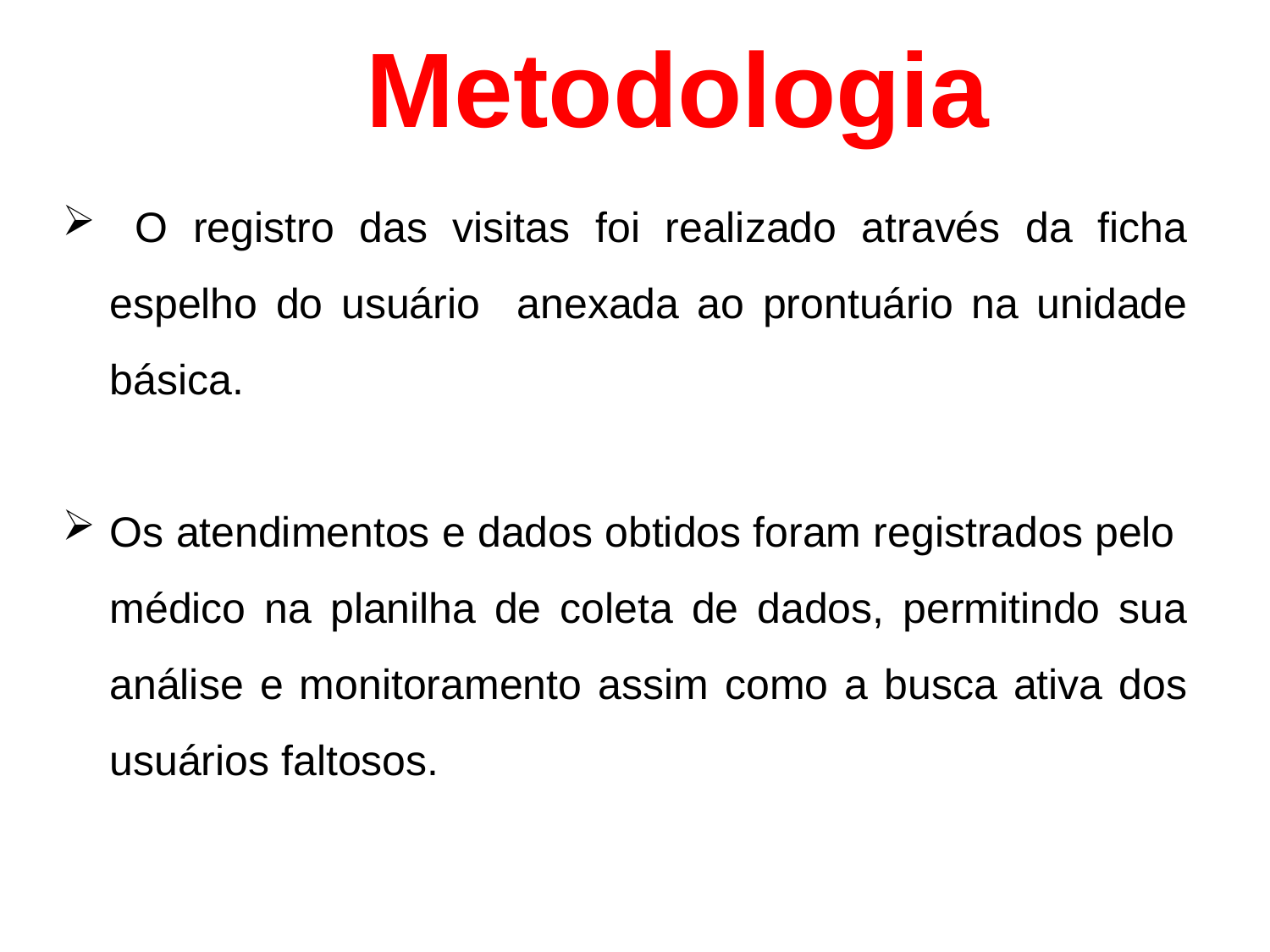

Metodologia
 O registro das visitas foi realizado através da ficha espelho do usuário  anexada ao prontuário na unidade básica.

Os atendimentos e dados obtidos foram registrados pelo  médico na planilha de coleta de dados, permitindo sua análise e monitoramento assim como a busca ativa dos usuários faltosos.